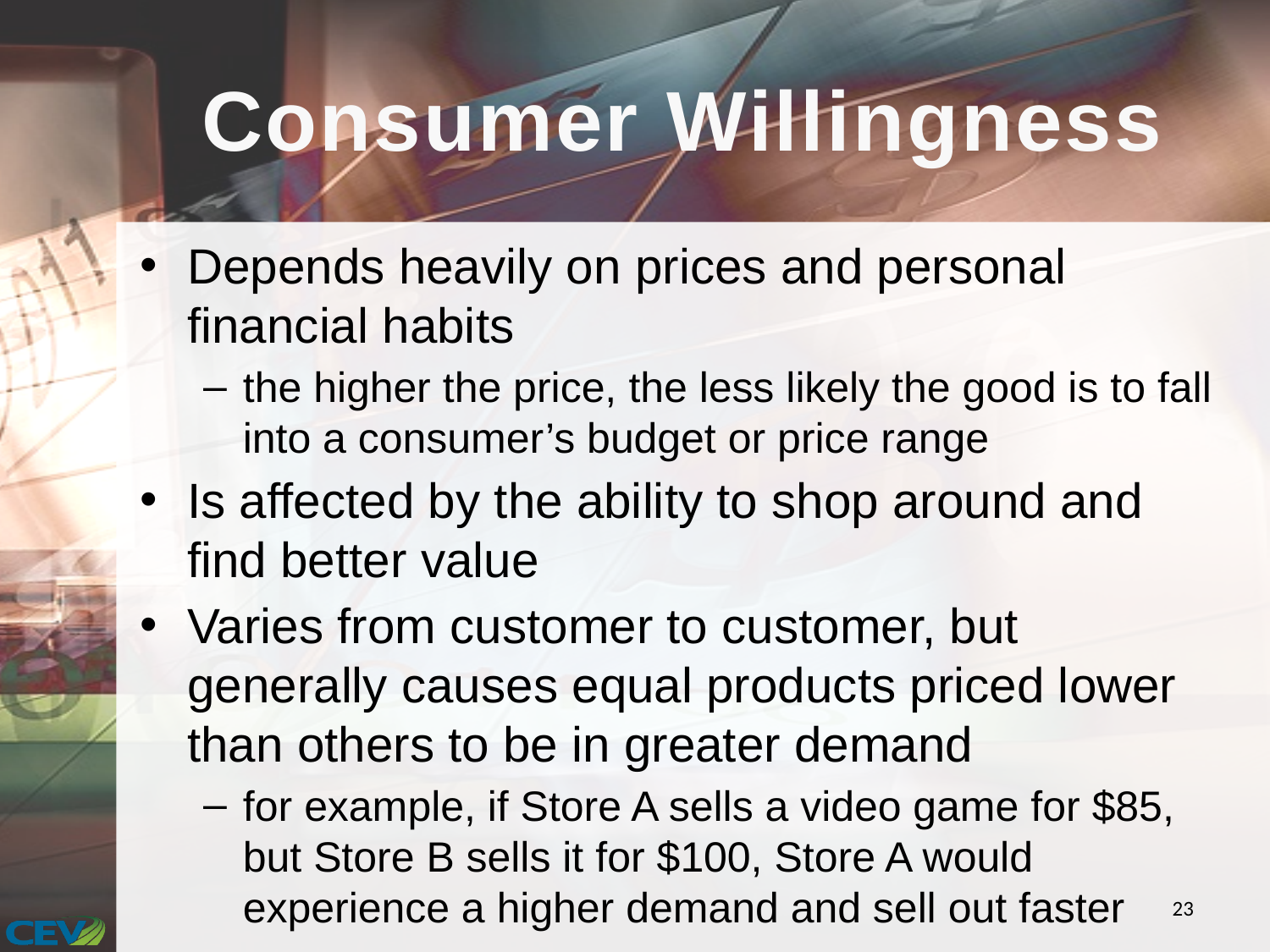

# Consumer Willingness
Depends heavily on prices and personal financial habits
the higher the price, the less likely the good is to fall into a consumer’s budget or price range
Is affected by the ability to shop around and find better value
Varies from customer to customer, but generally causes equal products priced lower than others to be in greater demand
for example, if Store A sells a video game for $85, but Store B sells it for $100, Store A would experience a higher demand and sell out faster

23